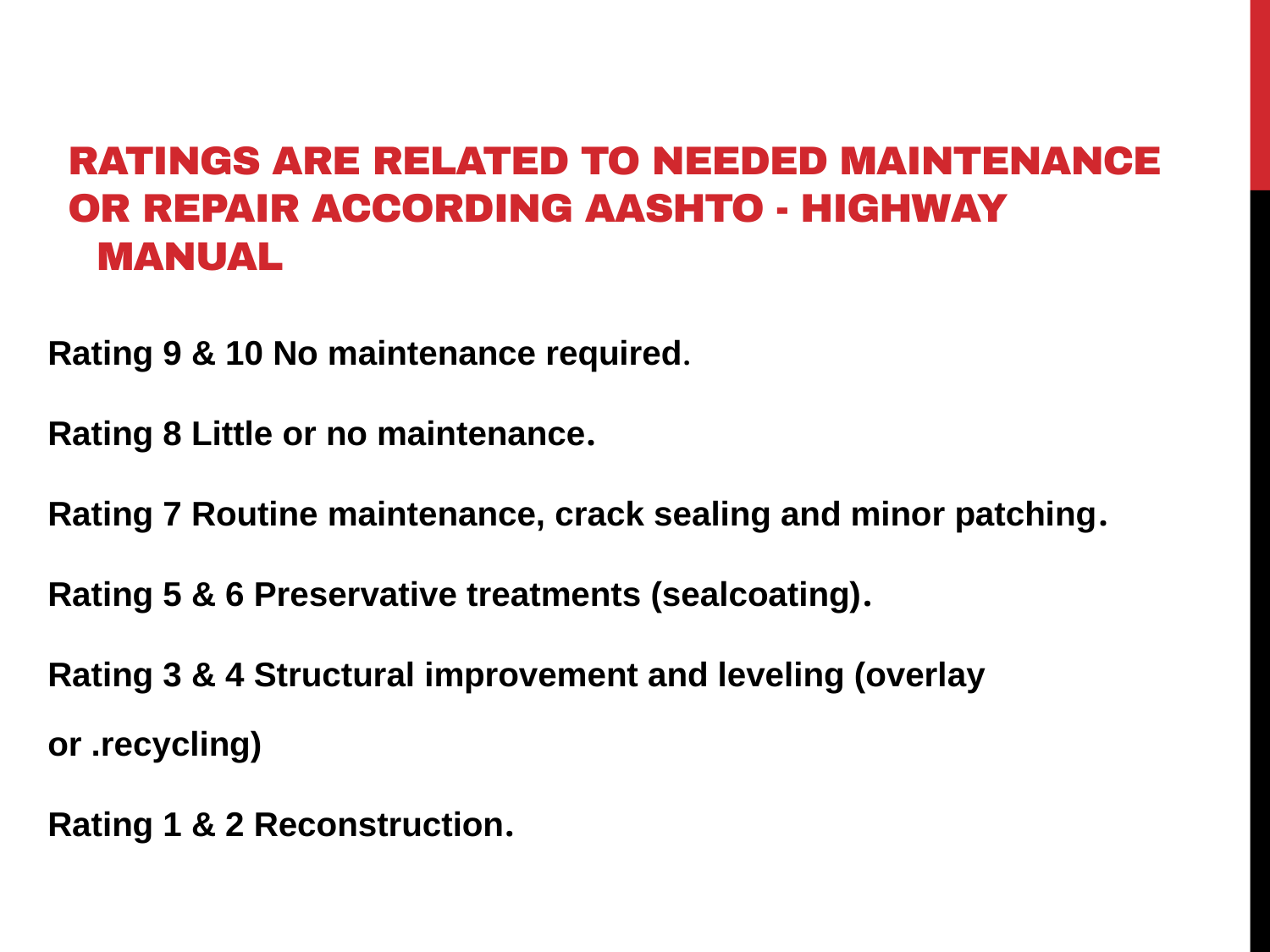

# RATINGS ARE RELATED TO NEEDED MAINTENANCE OR REPAIR According AASHTO - Highway  Manual
.Rating 9 & 10 No maintenance required
.Rating 8 Little or no maintenance
.Rating 7 Routine maintenance, crack sealing and minor patching
.Rating 5 & 6 Preservative treatments (sealcoating)
Rating 3 & 4 Structural improvement and leveling (overlay or .recycling)
.Rating 1 & 2 Reconstruction